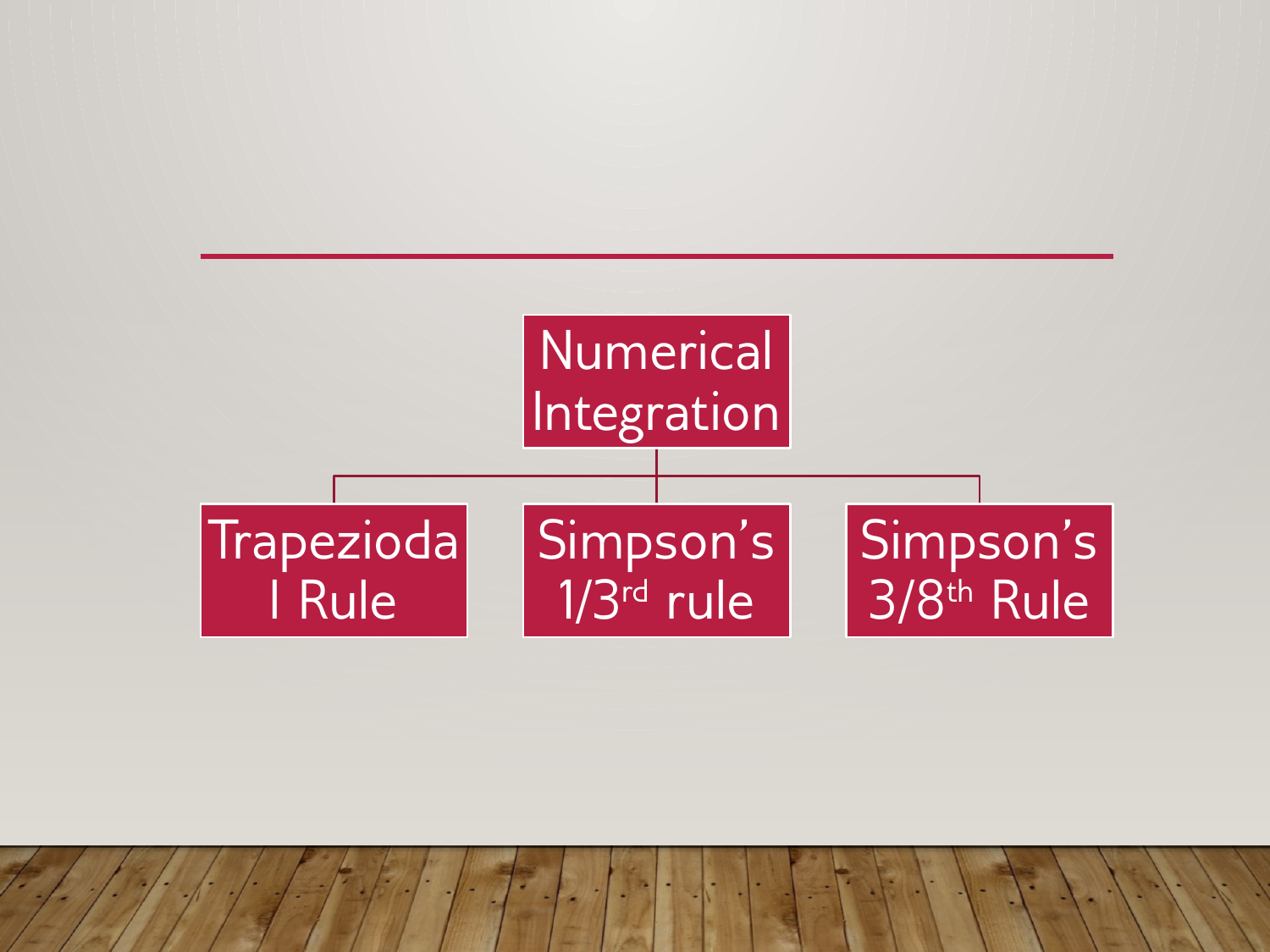

Numerical Integration
Trapeziodal Rule
Simpson’s 1/3rd rule
Simpson’s 3/8th Rule
#